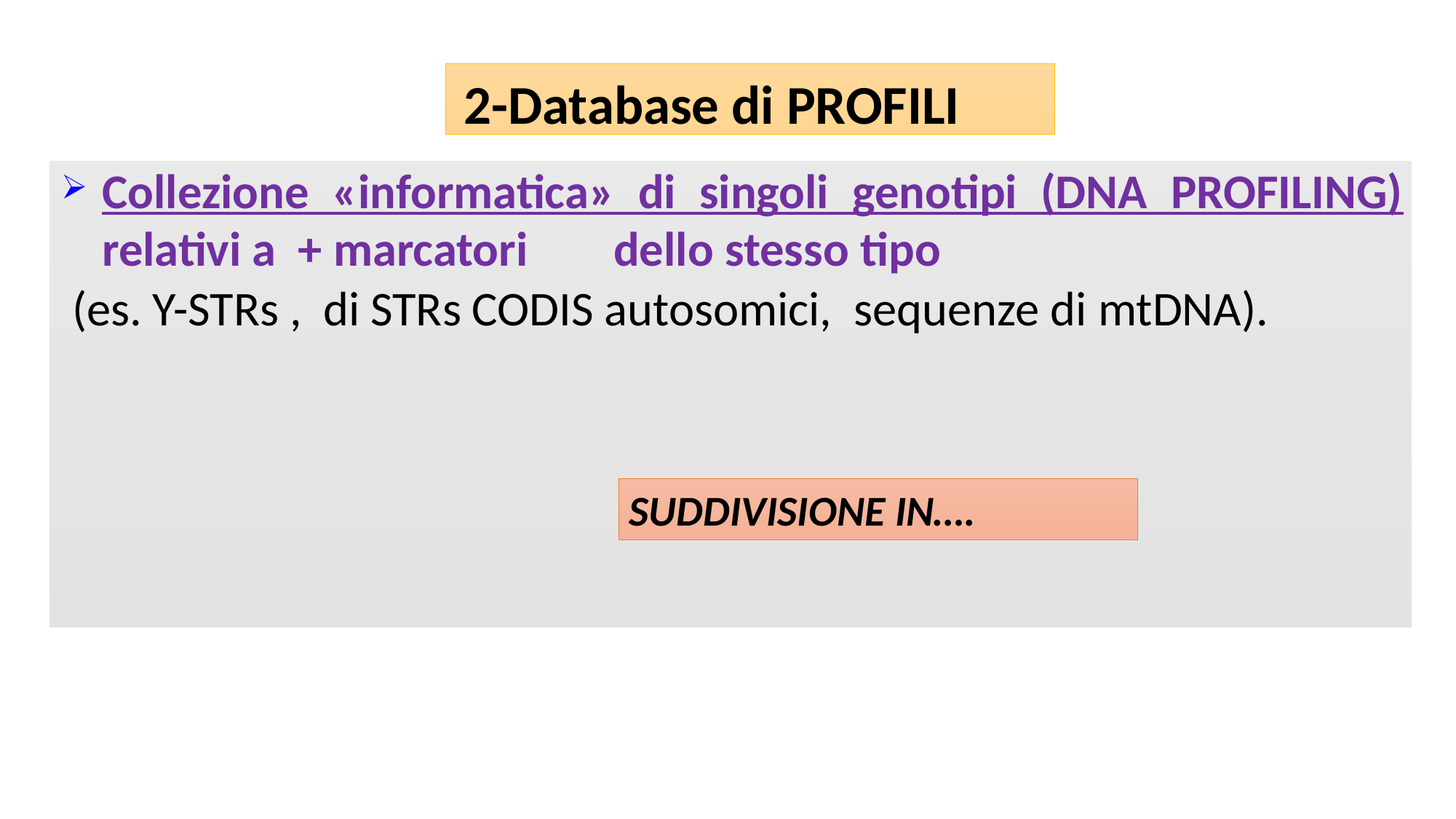

2-Database di PROFILI
Collezione «informatica» di singoli genotipi (DNA PROFILING) relativi a  + marcatori	dello stesso tipo
 (es. Y-STRs ,  di STRs CODIS autosomici,  sequenze di mtDNA).

SUDDIVISIONE IN….